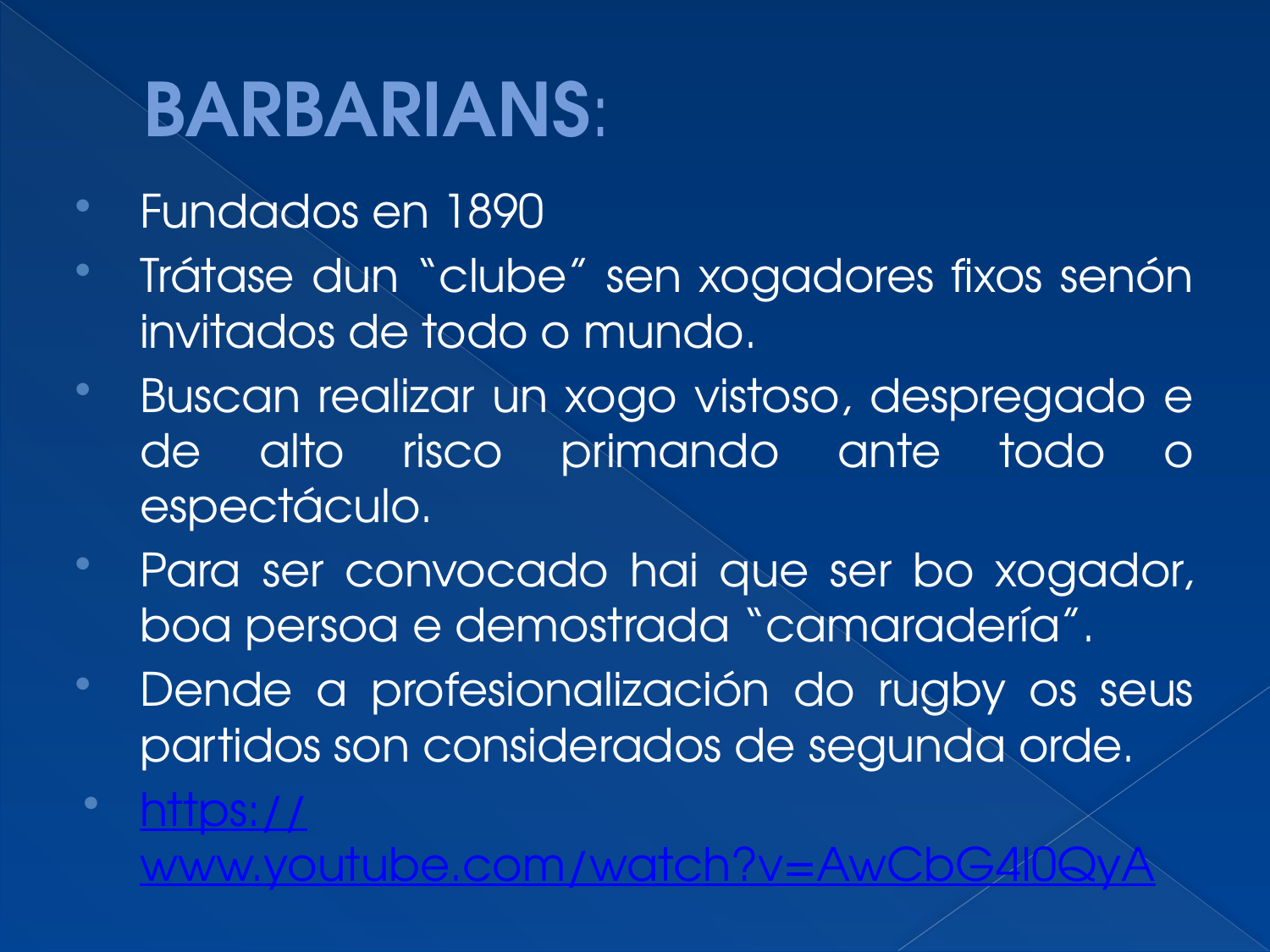

# BARBARIANS:
Fundados en 1890
Trátase dun “clube” sen xogadores fixos senón invitados de todo o mundo.
Buscan realizar un xogo vistoso, despregado e de alto risco primando ante todo o espectáculo.
Para ser convocado hai que ser bo xogador, boa persoa e demostrada “camaradería”.
Dende a profesionalización do rugby os seus partidos son considerados de segunda orde.
https://www.youtube.com/watch?v=AwCbG4I0QyA